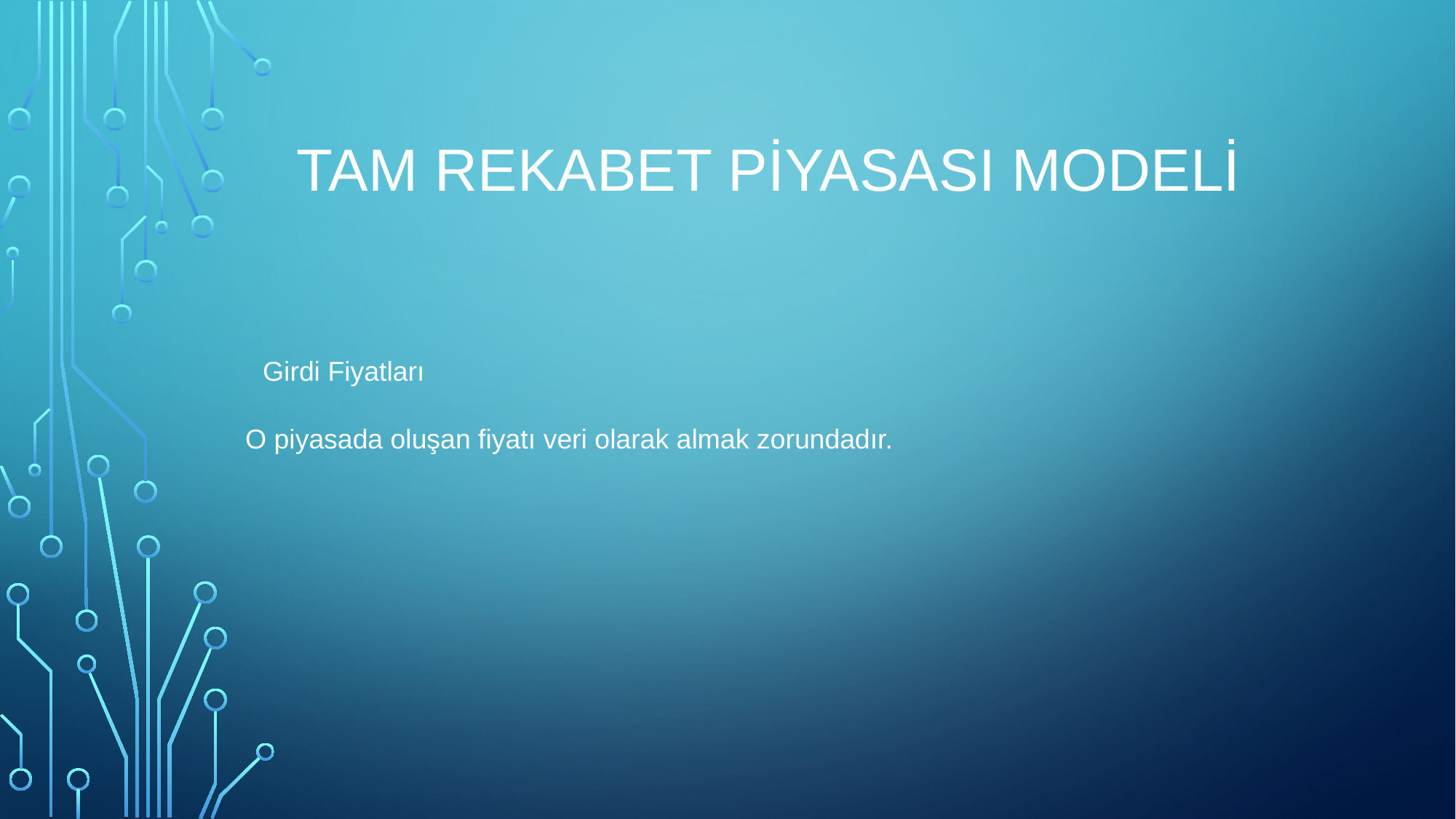

# Tam Rekabet Piyasası Modeli
Girdi Fiyatları
O piyasada oluşan fiyatı veri olarak almak zorundadır.